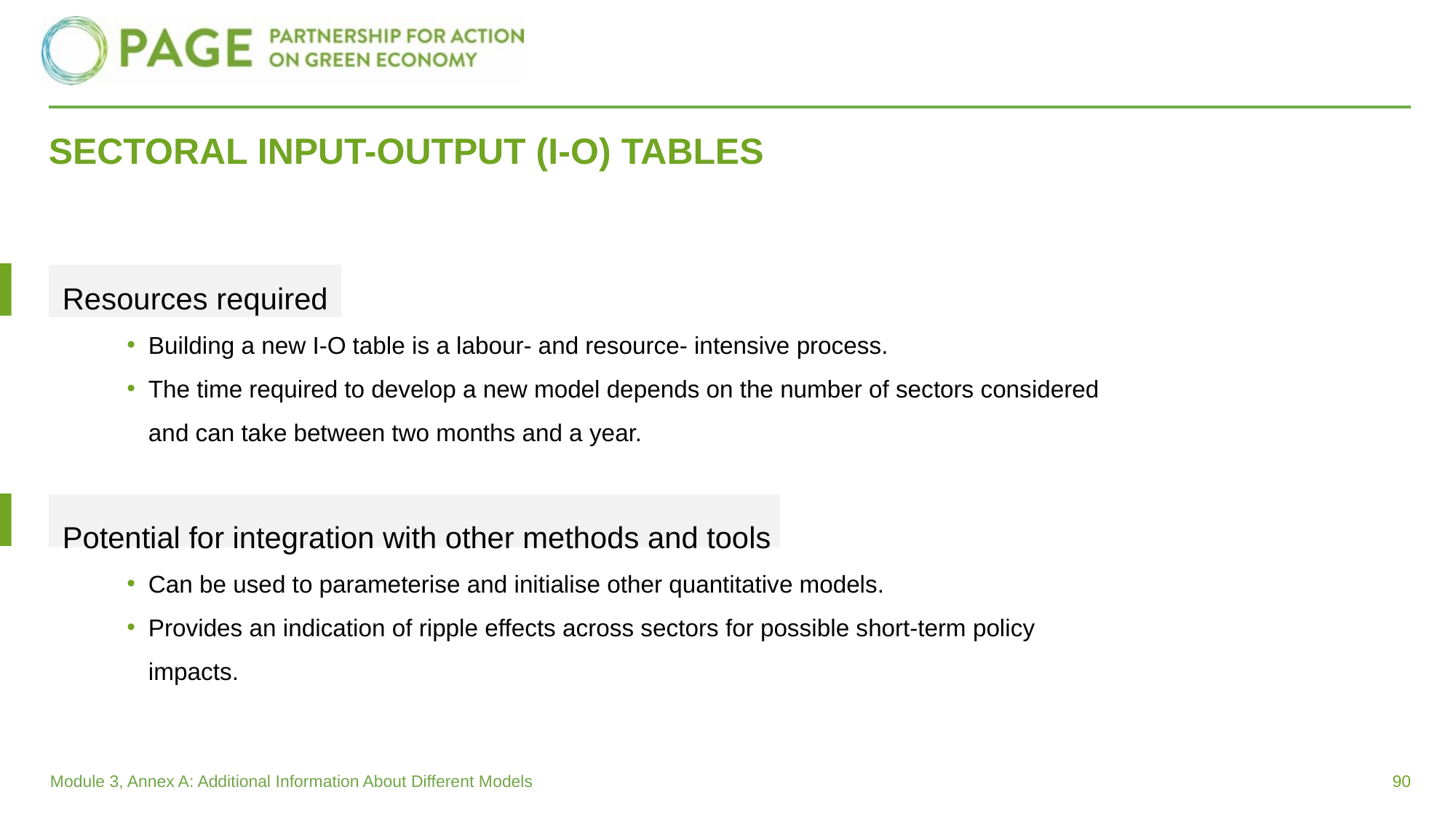

# SECTORAL INPUT-OUTPUT (I-O) TABLES
Resources required
Building a new I-O table is a labour- and resource- intensive process.
The time required to develop a new model depends on the number of sectors considered and can take between two months and a year.

Potential for integration with other methods and tools
Can be used to parameterise and initialise other quantitative models.
Provides an indication of ripple effects across sectors for possible short-term policy impacts.

90
Module 3, Annex A: Additional Information About Different Models